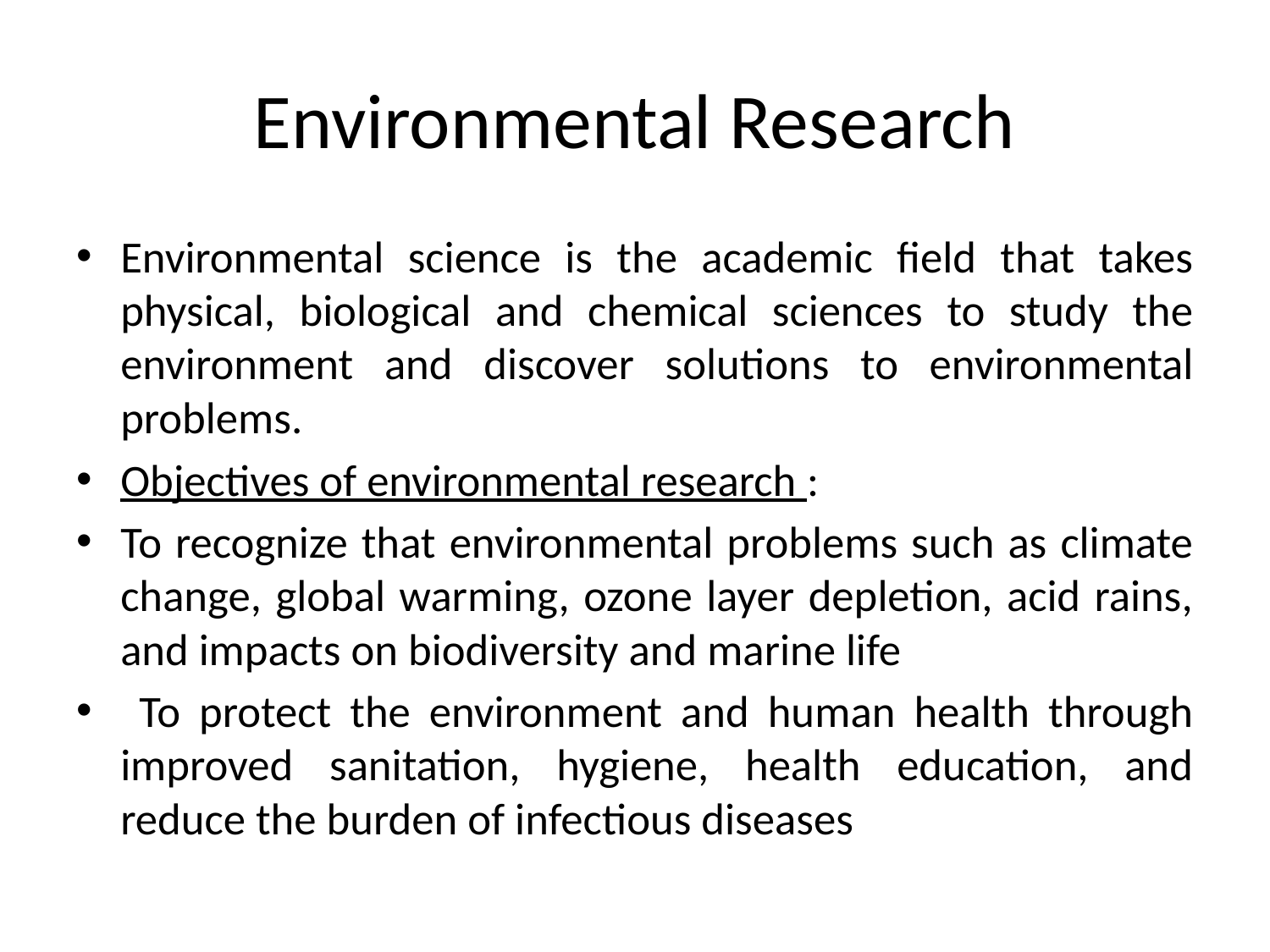

# Environmental Research
Environmental science is the academic field that takes physical, biological and chemical sciences to study the environment and discover solutions to environmental problems.
Objectives of environmental research :
To recognize that environmental problems such as climate change, global warming, ozone layer depletion, acid rains, and impacts on biodiversity and marine life
 To protect the environment and human health through improved sanitation, hygiene, health education, and reduce the burden of infectious diseases